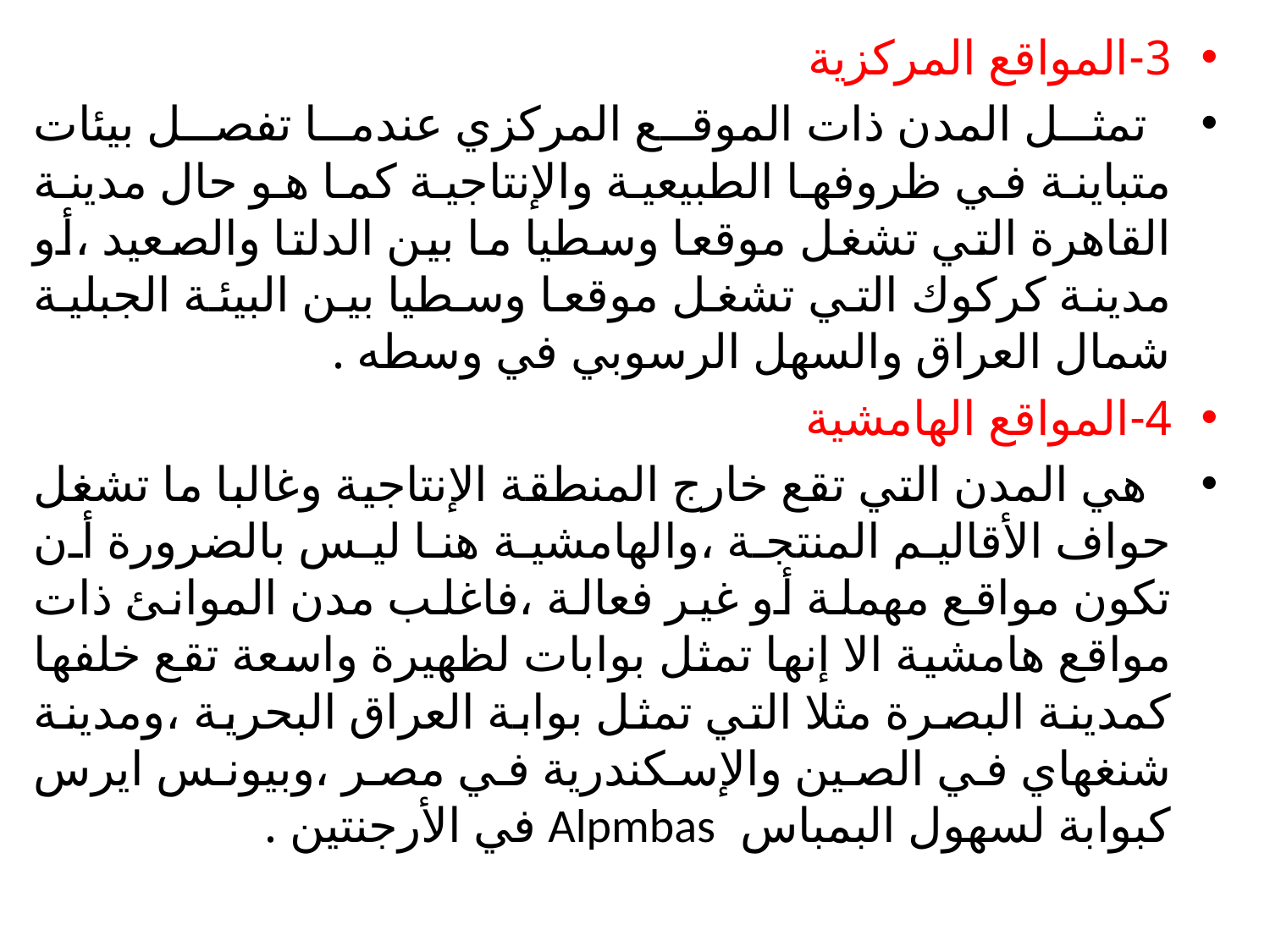

3-المواقع المركزية
  تمثل المدن ذات الموقع المركزي عندما تفصل بيئات متباينة في ظروفها الطبيعية والإنتاجية كما هو حال مدينة القاهرة التي تشغل موقعا وسطيا ما بين الدلتا والصعيد ،أو مدينة كركوك التي تشغل موقعا وسطيا بين البيئة الجبلية شمال العراق والسهل الرسوبي في وسطه .
4-المواقع الهامشية
  هي المدن التي تقع خارج المنطقة الإنتاجية وغالبا ما تشغل حواف الأقاليم المنتجة ،والهامشية هنا ليس بالضرورة أن تكون مواقع مهملة أو غير فعالة ،فاغلب مدن الموانئ ذات مواقع هامشية الا إنها تمثل بوابات لظهيرة واسعة تقع خلفها كمدينة البصرة مثلا التي تمثل بوابة العراق البحرية ،ومدينة شنغهاي في الصين والإسكندرية في مصر ،وبيونس ايرس كبوابة لسهول البمباس  Alpmbas في الأرجنتين .